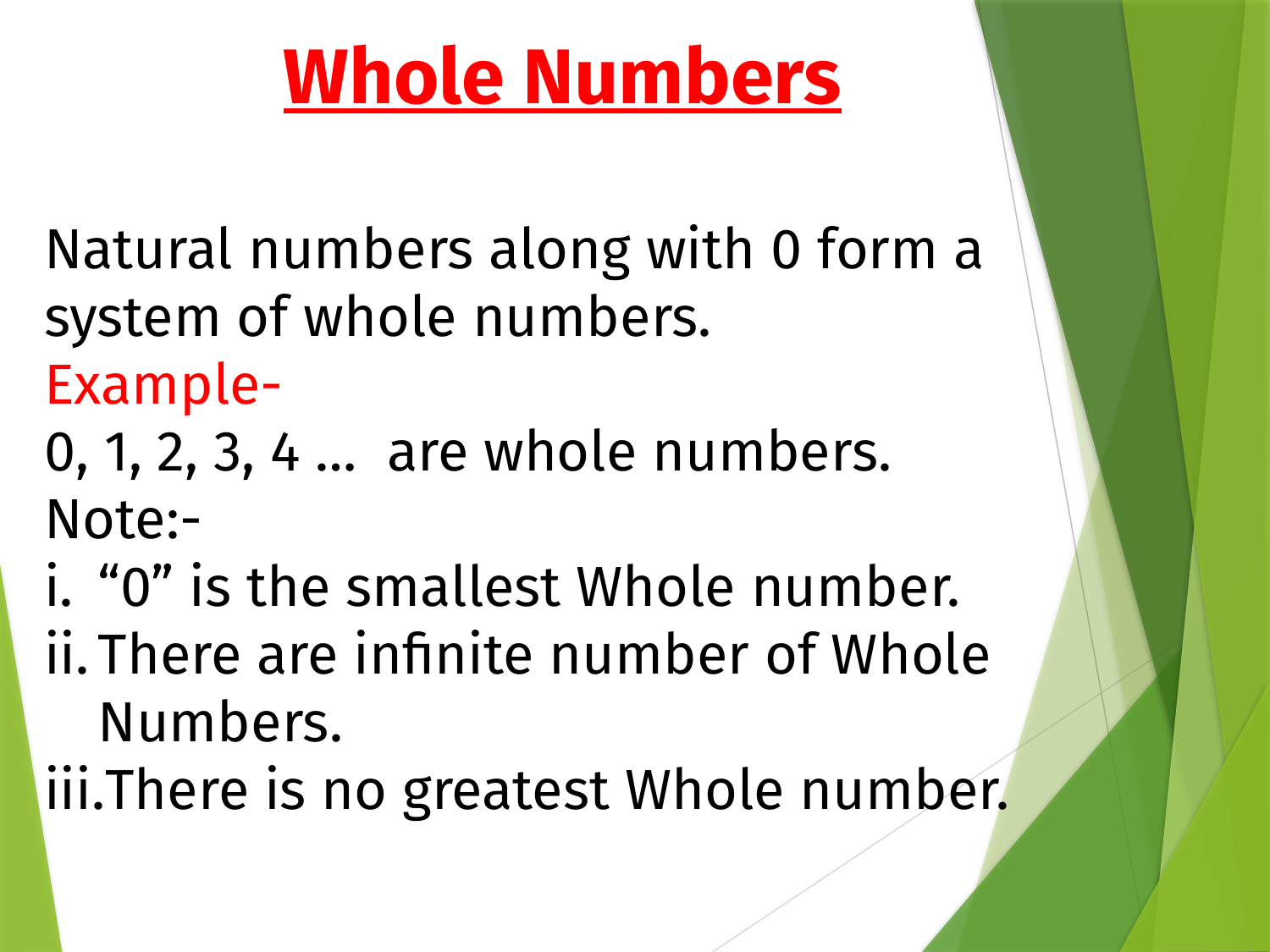

Whole Numbers

Natural numbers along with 0 form a system of whole numbers.
Example-
0, 1, 2, 3, 4 …  are whole numbers.
Note:-
“0” is the smallest Whole number.
There are infinite number of Whole Numbers.
There is no greatest Whole number.